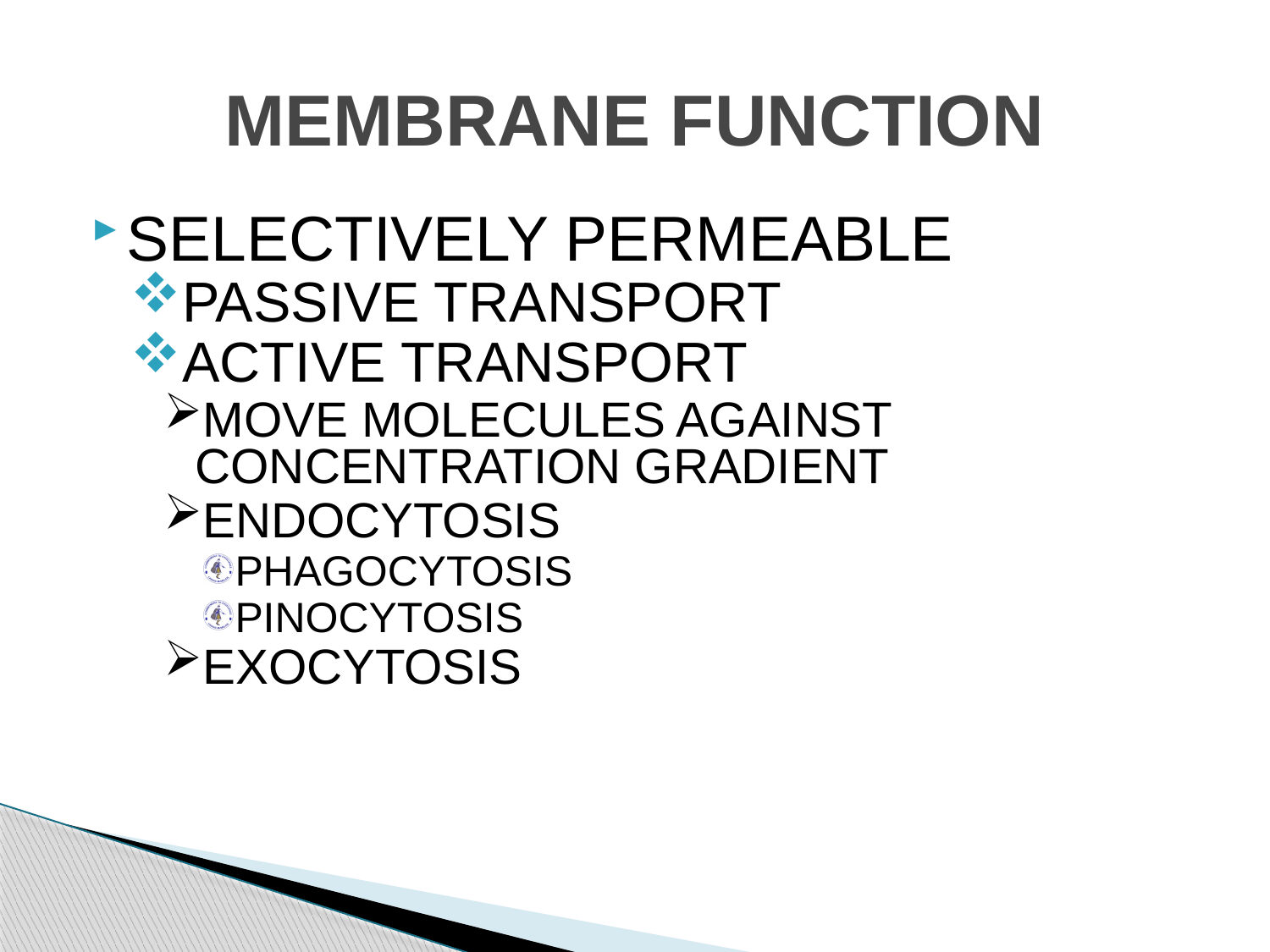

# MEMBRANE FUNCTION
SELECTIVELY PERMEABLE
PASSIVE TRANSPORT
ACTIVE TRANSPORT
MOVE MOLECULES AGAINST CONCENTRATION GRADIENT
ENDOCYTOSIS
PHAGOCYTOSIS
PINOCYTOSIS
EXOCYTOSIS